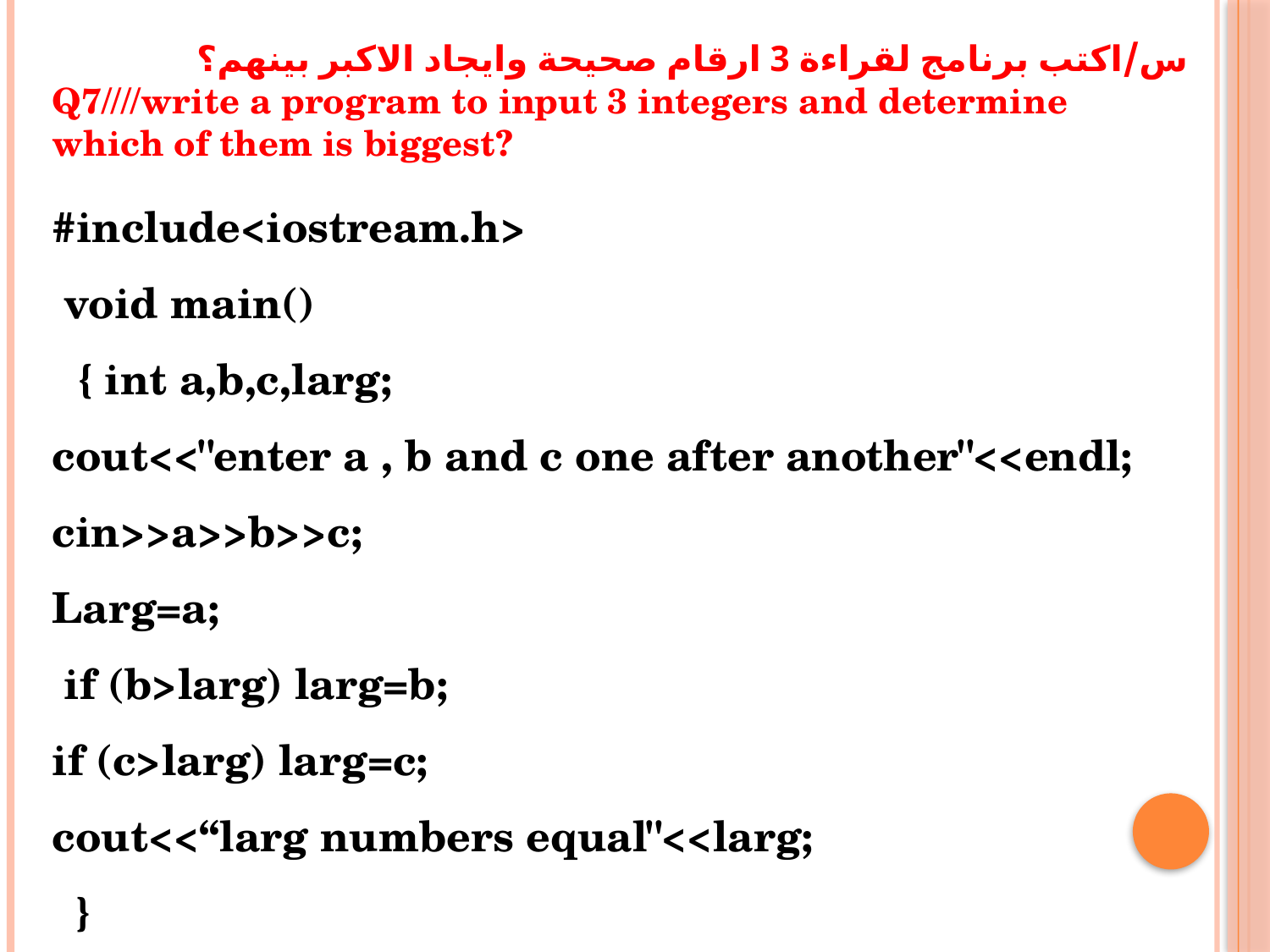

س/اكتب برنامج لقراءة 3 ارقام صحيحة وايجاد الاكبر بينهم؟
Q7////write a program to input 3 integers and determine which of them is biggest?

#include<iostream.h>
 void main()
  { int a,b,c,larg;
cout<<"enter a , b and c one after another"<<endl;
cin>>a>>b>>c;
Larg=a;
 if (b>larg) larg=b;
if (c>larg) larg=c;
cout<<“larg numbers equal"<<larg;
  }